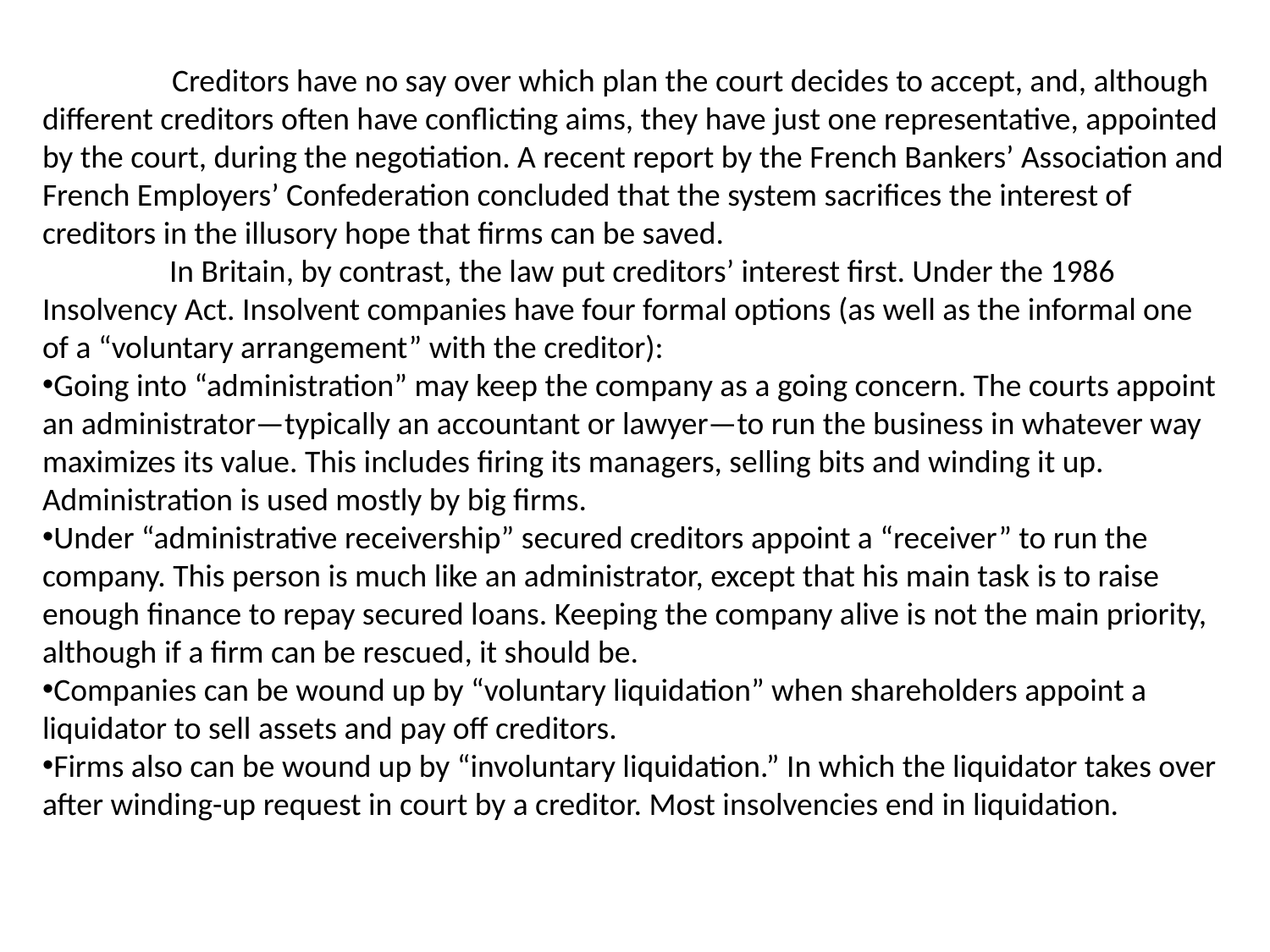

Creditors have no say over which plan the court decides to accept, and, although different creditors often have conflicting aims, they have just one representative, appointed by the court, during the negotiation. A recent report by the French Bankers’ Association and French Employers’ Confederation concluded that the system sacrifices the interest of creditors in the illusory hope that firms can be saved.
	In Britain, by contrast, the law put creditors’ interest first. Under the 1986 Insolvency Act. Insolvent companies have four formal options (as well as the informal one of a “voluntary arrangement” with the creditor):
Going into “administration” may keep the company as a going concern. The courts appoint an administrator—typically an accountant or lawyer—to run the business in whatever way maximizes its value. This includes firing its managers, selling bits and winding it up. Administration is used mostly by big firms.
Under “administrative receivership” secured creditors appoint a “receiver” to run the company. This person is much like an administrator, except that his main task is to raise enough finance to repay secured loans. Keeping the company alive is not the main priority, although if a firm can be rescued, it should be.
Companies can be wound up by “voluntary liquidation” when shareholders appoint a liquidator to sell assets and pay off creditors.
Firms also can be wound up by “involuntary liquidation.” In which the liquidator takes over after winding-up request in court by a creditor. Most insolvencies end in liquidation.